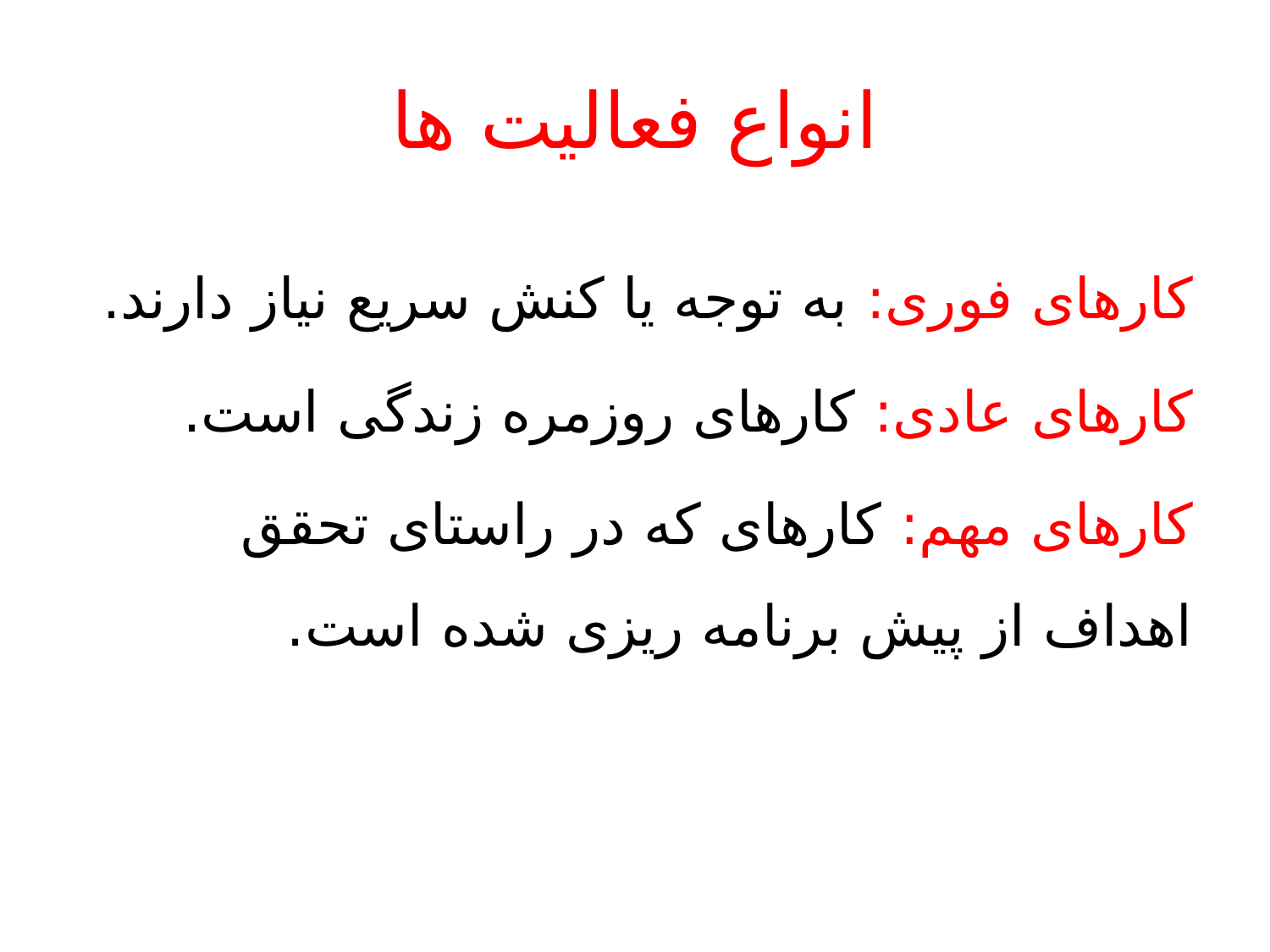

# انواع فعالیت ها
کارهای فوری: به توجه یا کنش سریع نیاز دارند.
کارهای عادی: کارهای روزمره زندگی است.
کارهای مهم: کارهای که در راستای تحقق اهداف از پیش برنامه ریزی شده است.